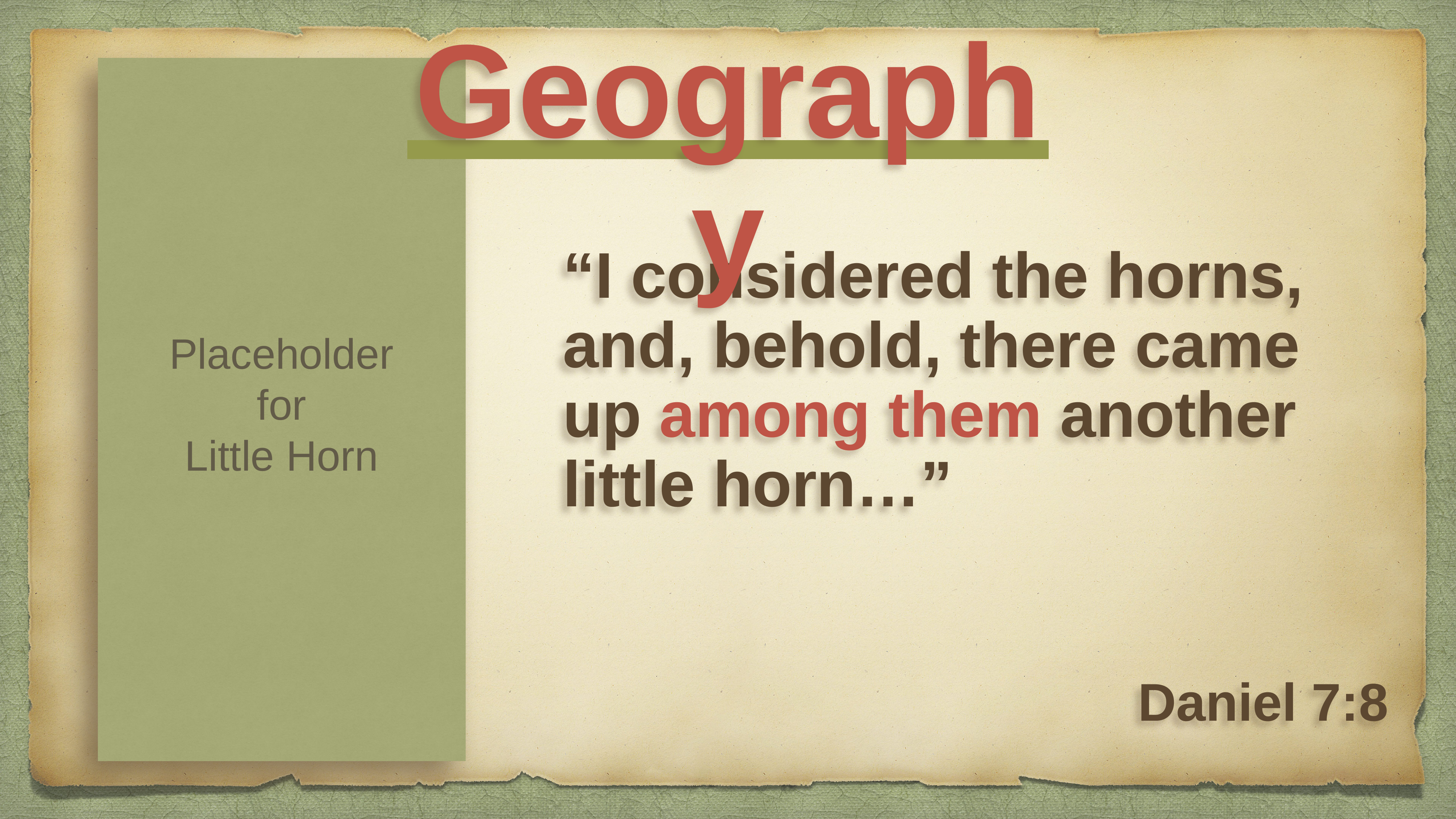

Geography

“I considered the horns, and, behold, there came up among them another little horn…”
Placeholder
for
Little Horn
Daniel 7:8